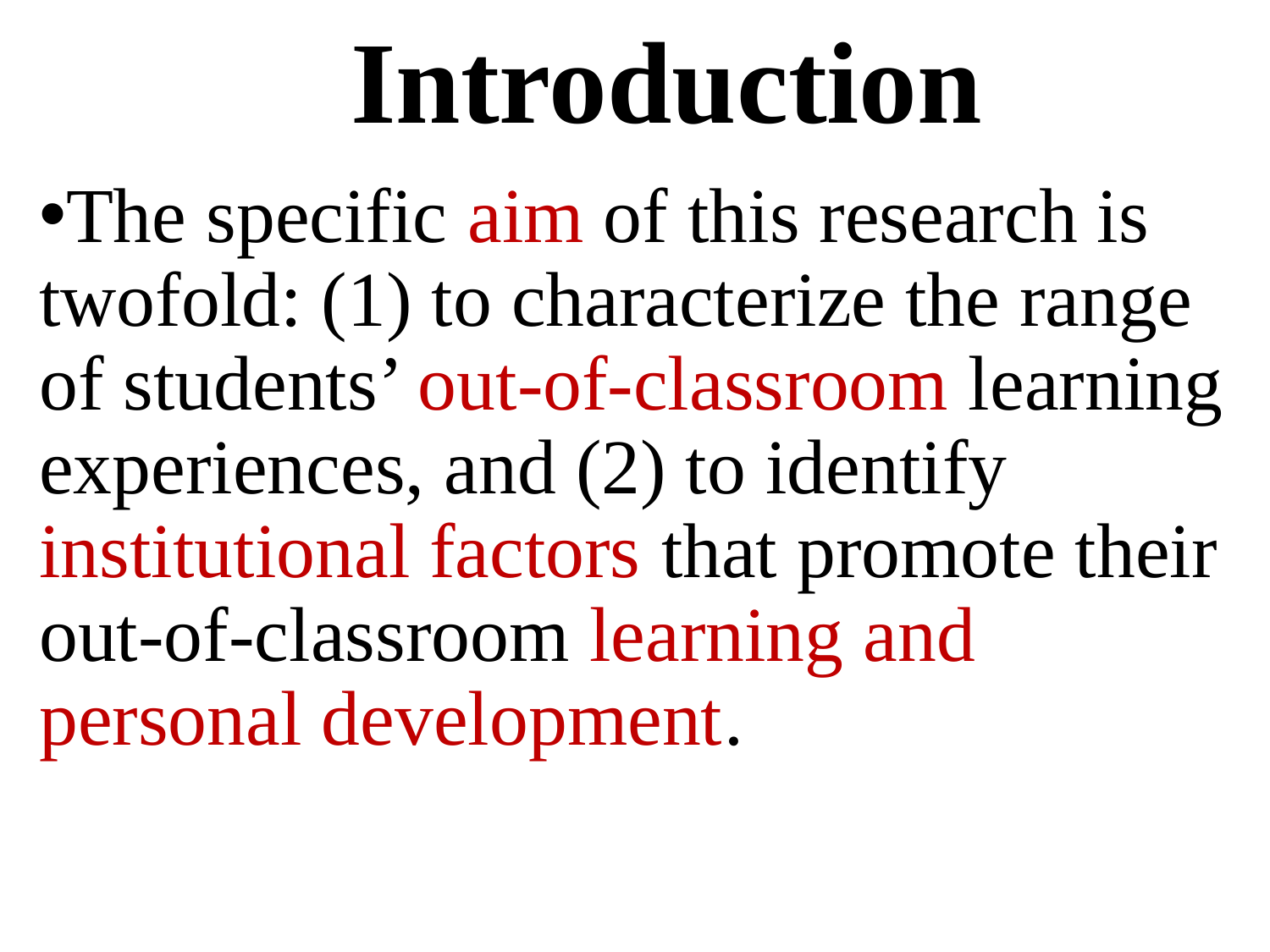

# Introduction

The specific aim of this research is twofold: (1) to characterize the range of students’ out-of-classroom learning experiences, and (2) to identify institutional factors that promote their out-of-classroom learning and personal development.